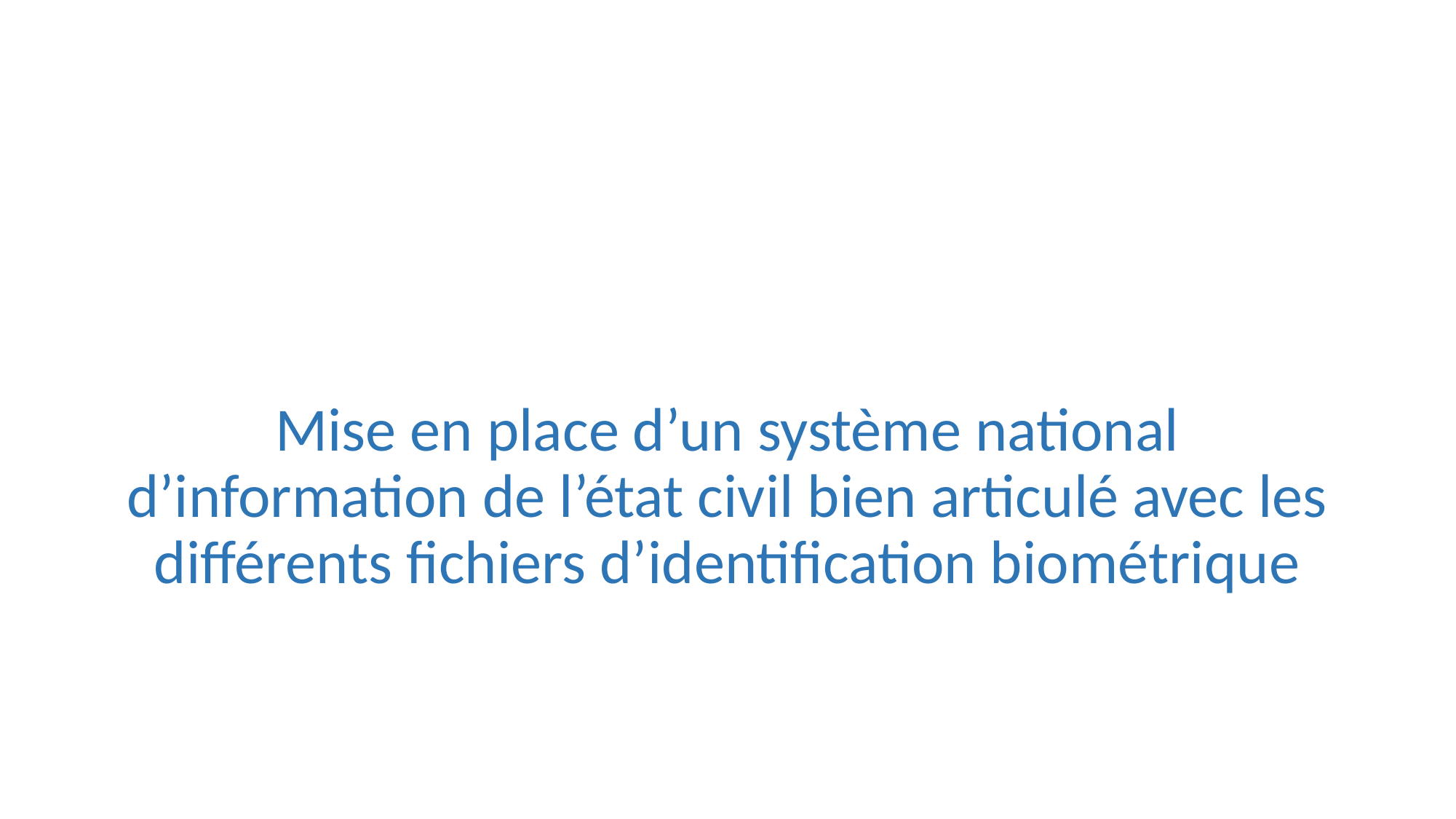

# Mise en place d’un système national d’information de l’état civil bien articulé avec les différents fichiers d’identification biométrique